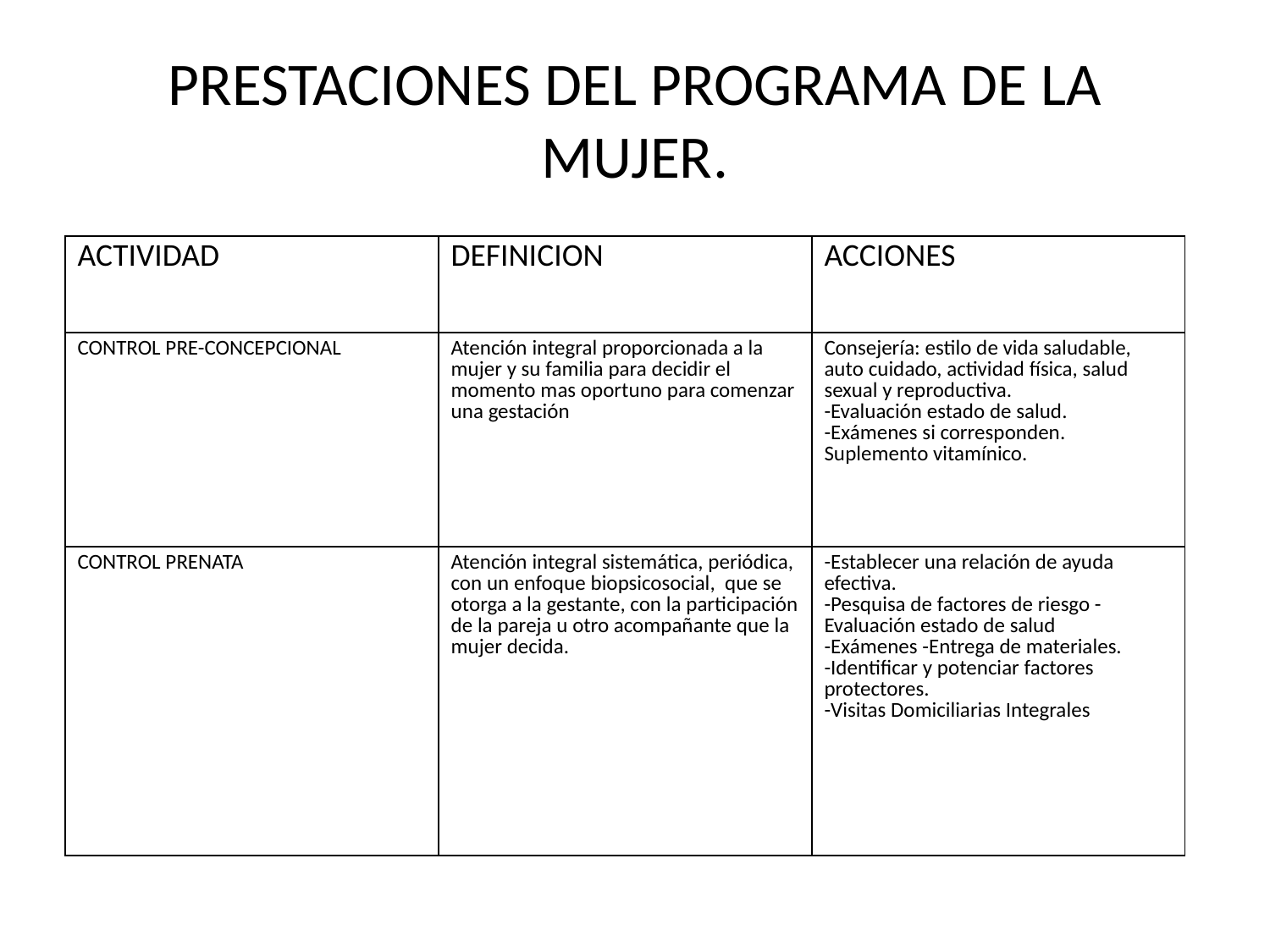

# PRESTACIONES DEL PROGRAMA DE LA MUJER.
| ACTIVIDAD | DEFINICION | ACCIONES |
| --- | --- | --- |
| CONTROL PRE-CONCEPCIONAL | Atención integral proporcionada a la mujer y su familia para decidir el momento mas oportuno para comenzar una gestación | Consejería: estilo de vida saludable, auto cuidado, actividad física, salud sexual y reproductiva. -Evaluación estado de salud. -Exámenes si corresponden. Suplemento vitamínico. |
| CONTROL PRENATA | Atención integral sistemática, periódica, con un enfoque biopsicosocial, que se otorga a la gestante, con la participación de la pareja u otro acompañante que la mujer decida. | -Establecer una relación de ayuda efectiva. -Pesquisa de factores de riesgo -Evaluación estado de salud -Exámenes -Entrega de materiales. -Identificar y potenciar factores protectores. -Visitas Domiciliarias Integrales |